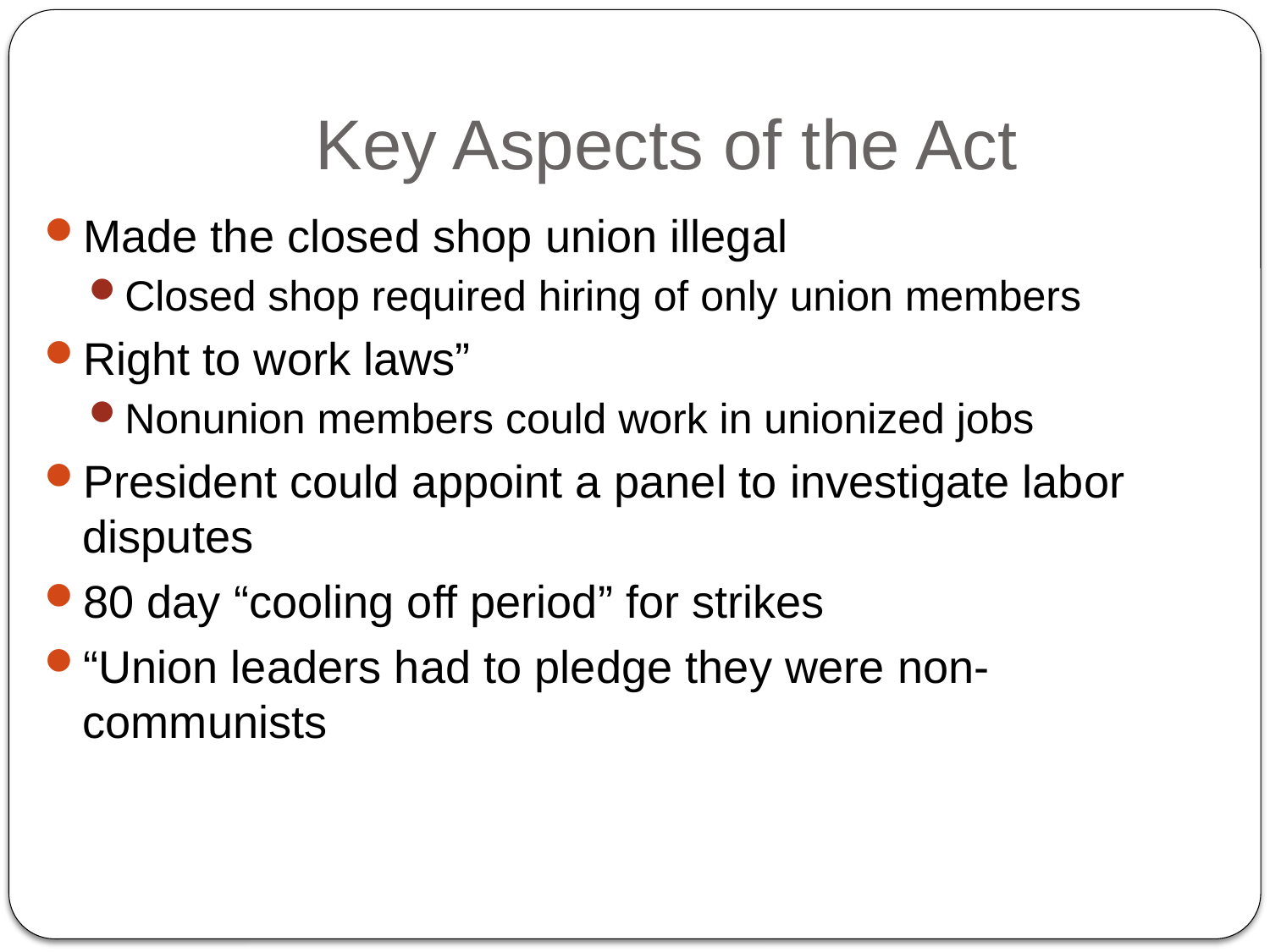

# Key Aspects of the Act
Made the closed shop union illegal
Closed shop required hiring of only union members
Right to work laws”
Nonunion members could work in unionized jobs
President could appoint a panel to investigate labor disputes
80 day “cooling off period” for strikes
“Union leaders had to pledge they were non-communists